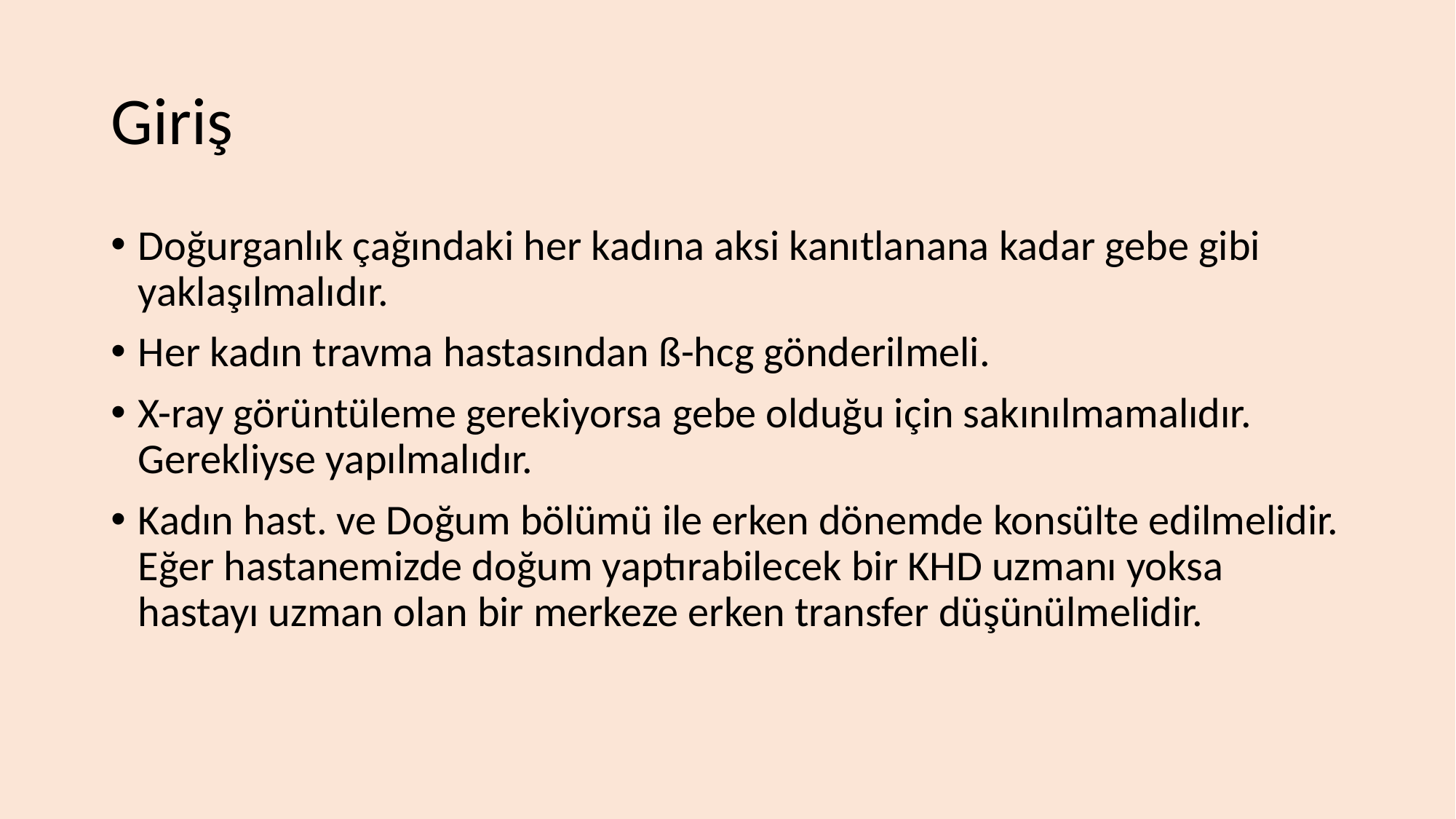

# Giriş
Doğurganlık çağındaki her kadına aksi kanıtlanana kadar gebe gibi yaklaşılmalıdır.
Her kadın travma hastasından ß-hcg gönderilmeli.
X-ray görüntüleme gerekiyorsa gebe olduğu için sakınılmamalıdır. Gerekliyse yapılmalıdır.
Kadın hast. ve Doğum bölümü ile erken dönemde konsülte edilmelidir. Eğer hastanemizde doğum yaptırabilecek bir KHD uzmanı yoksa hastayı uzman olan bir merkeze erken transfer düşünülmelidir.